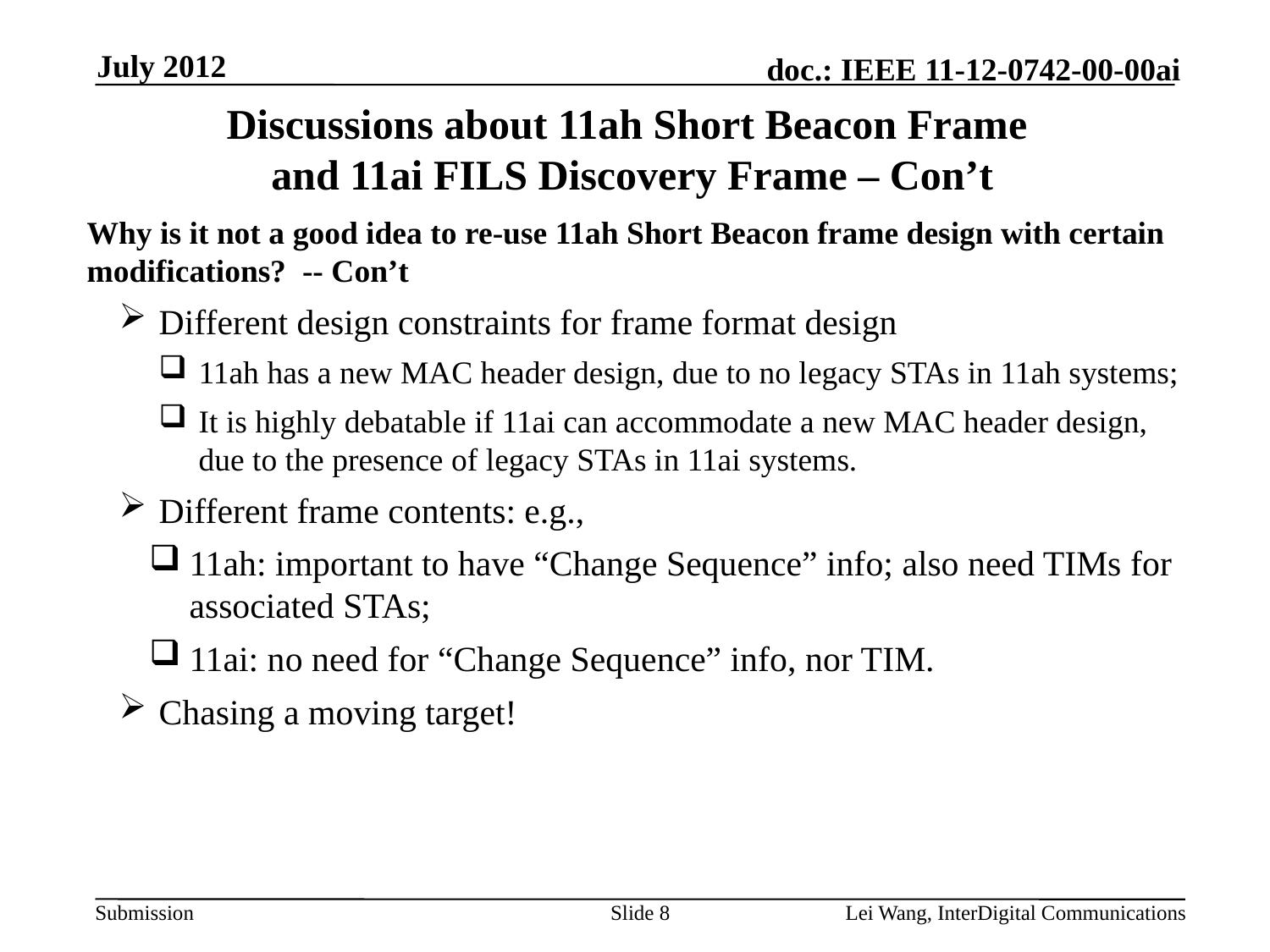

July 2012
# Discussions about 11ah Short Beacon Frame and 11ai FILS Discovery Frame – Con’t
Why is it not a good idea to re-use 11ah Short Beacon frame design with certain modifications?  -- Con’t
Different design constraints for frame format design
11ah has a new MAC header design, due to no legacy STAs in 11ah systems;
It is highly debatable if 11ai can accommodate a new MAC header design, due to the presence of legacy STAs in 11ai systems.
Different frame contents: e.g.,
11ah: important to have “Change Sequence” info; also need TIMs for associated STAs;
11ai: no need for “Change Sequence” info, nor TIM.
Chasing a moving target!
Slide 8
Lei Wang, InterDigital Communications